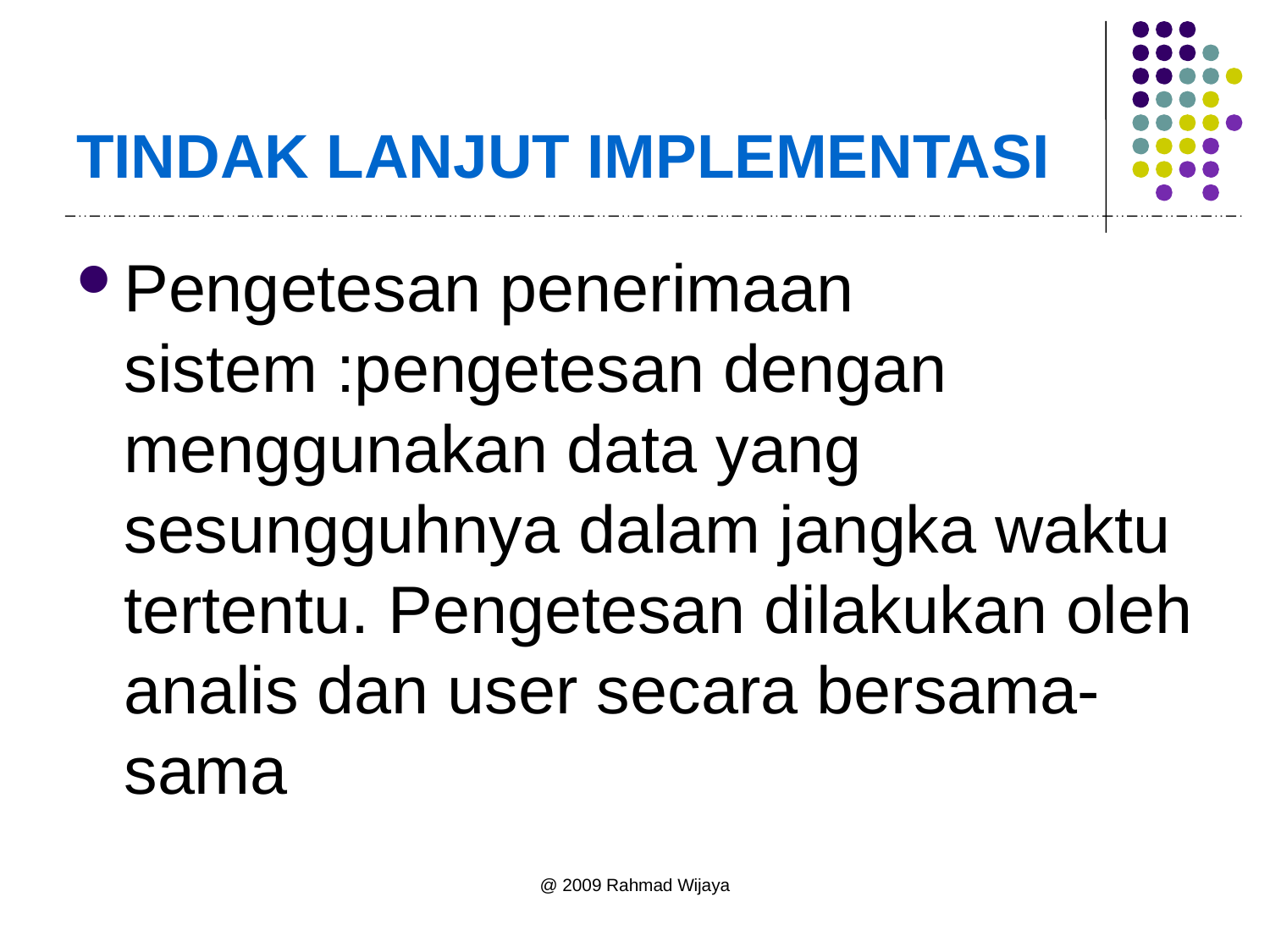

# TINDAK LANJUT IMPLEMENTASI
Pengetesan penerimaan sistem :pengetesan dengan menggunakan data yang sesungguhnya dalam jangka waktu tertentu. Pengetesan dilakukan oleh analis dan user secara bersama-sama
@ 2009 Rahmad Wijaya